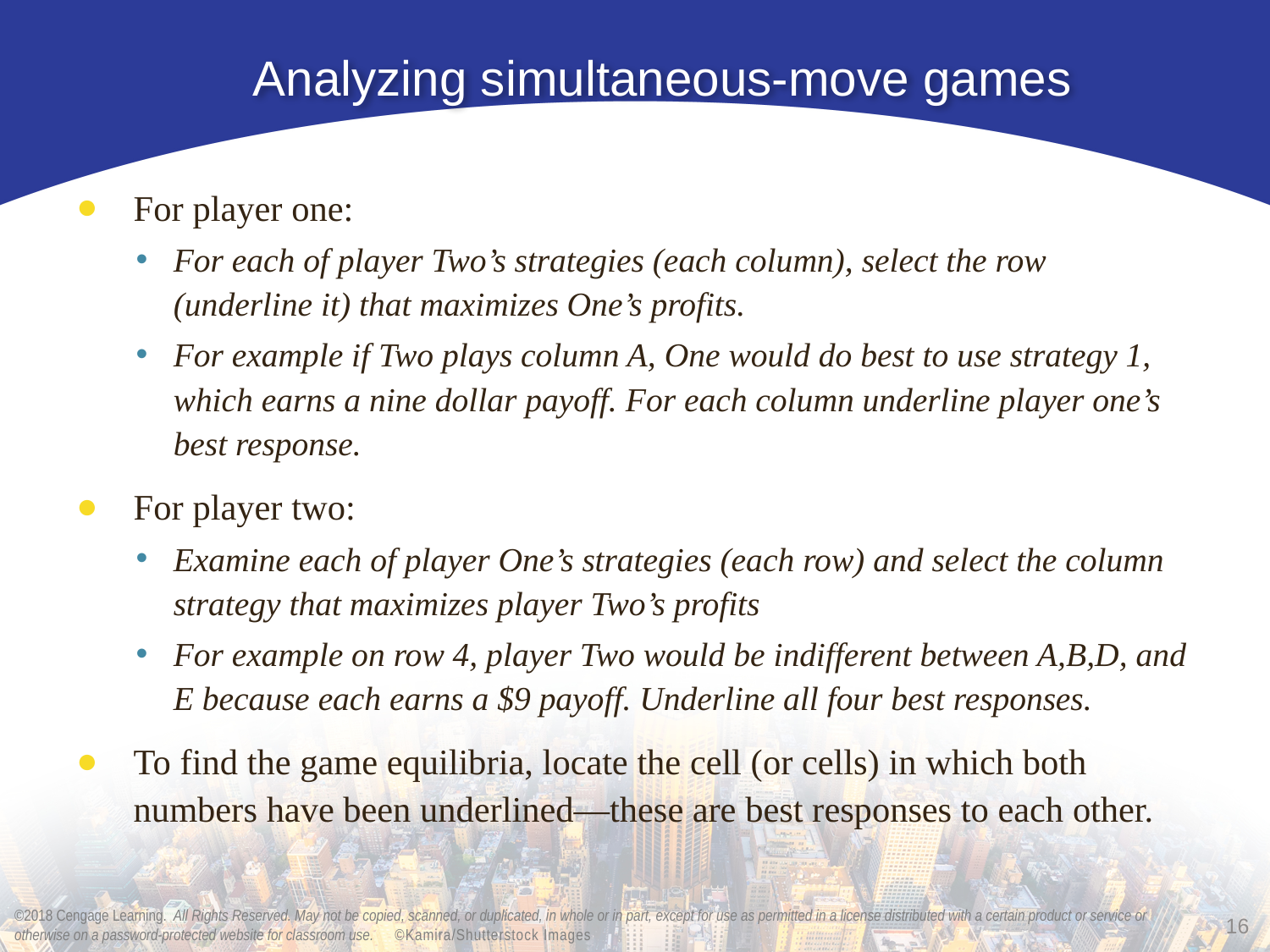

# Analyzing simultaneous-move games
For player one:
For each of player Two’s strategies (each column), select the row (underline it) that maximizes One’s profits.
For example if Two plays column A, One would do best to use strategy 1, which earns a nine dollar payoff. For each column underline player one’s best response.
For player two:
Examine each of player One’s strategies (each row) and select the column strategy that maximizes player Two’s profits
For example on row 4, player Two would be indifferent between A,B,D, and E because each earns a $9 payoff. Underline all four best responses.
To find the game equilibria, locate the cell (or cells) in which both numbers have been underlined—these are best responses to each other.
16